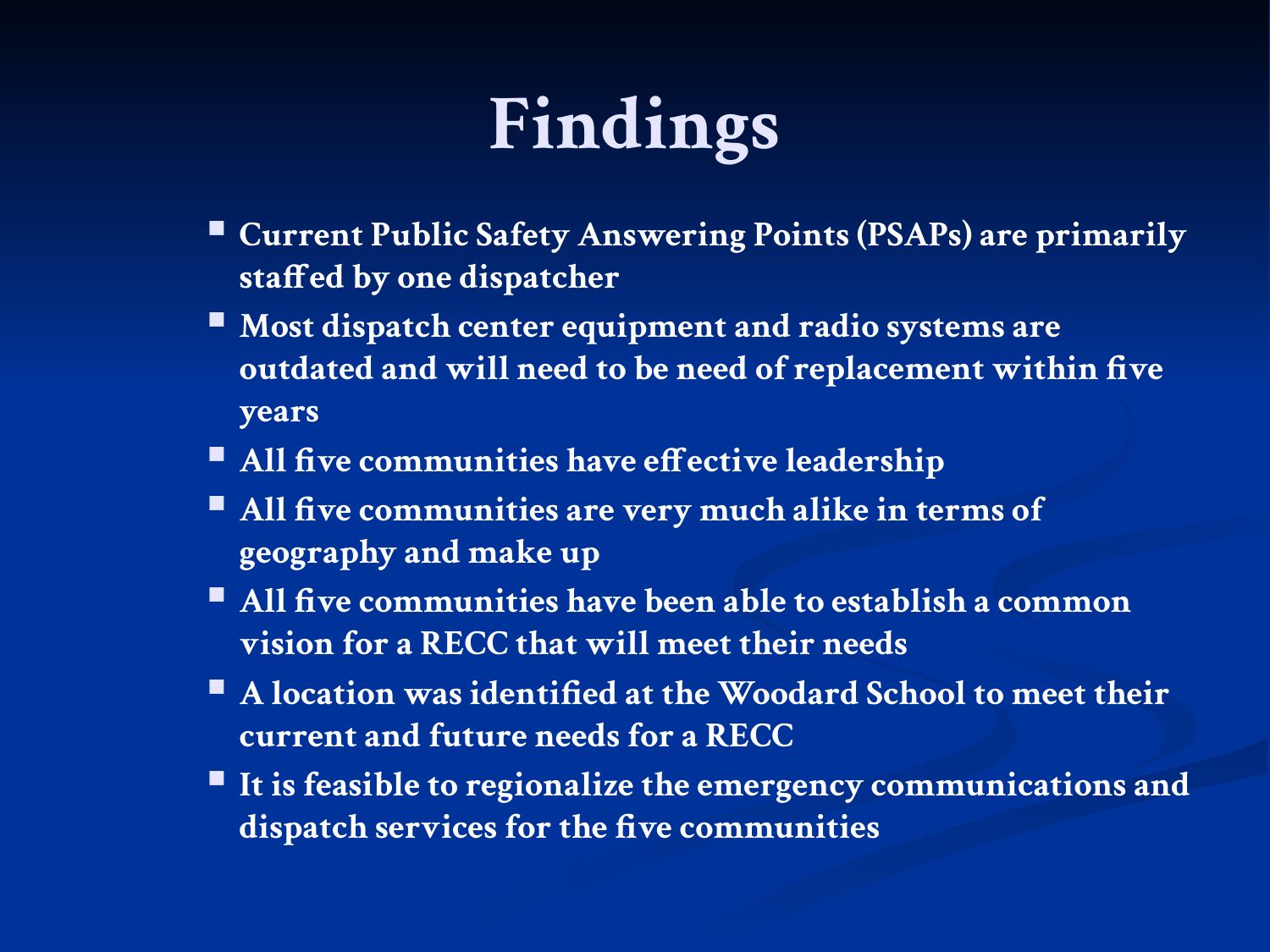

# Findings
Current Public Safety Answering Points (PSAPs) are primarily staffed by one dispatcher
Most dispatch center equipment and radio systems are outdated and will need to be need of replacement within five years
All five communities have effective leadership
All five communities are very much alike in terms of geography and make up
All five communities have been able to establish a common vision for a RECC that will meet their needs
A location was identified at the Woodard School to meet their current and future needs for a RECC
It is feasible to regionalize the emergency communications and dispatch services for the five communities